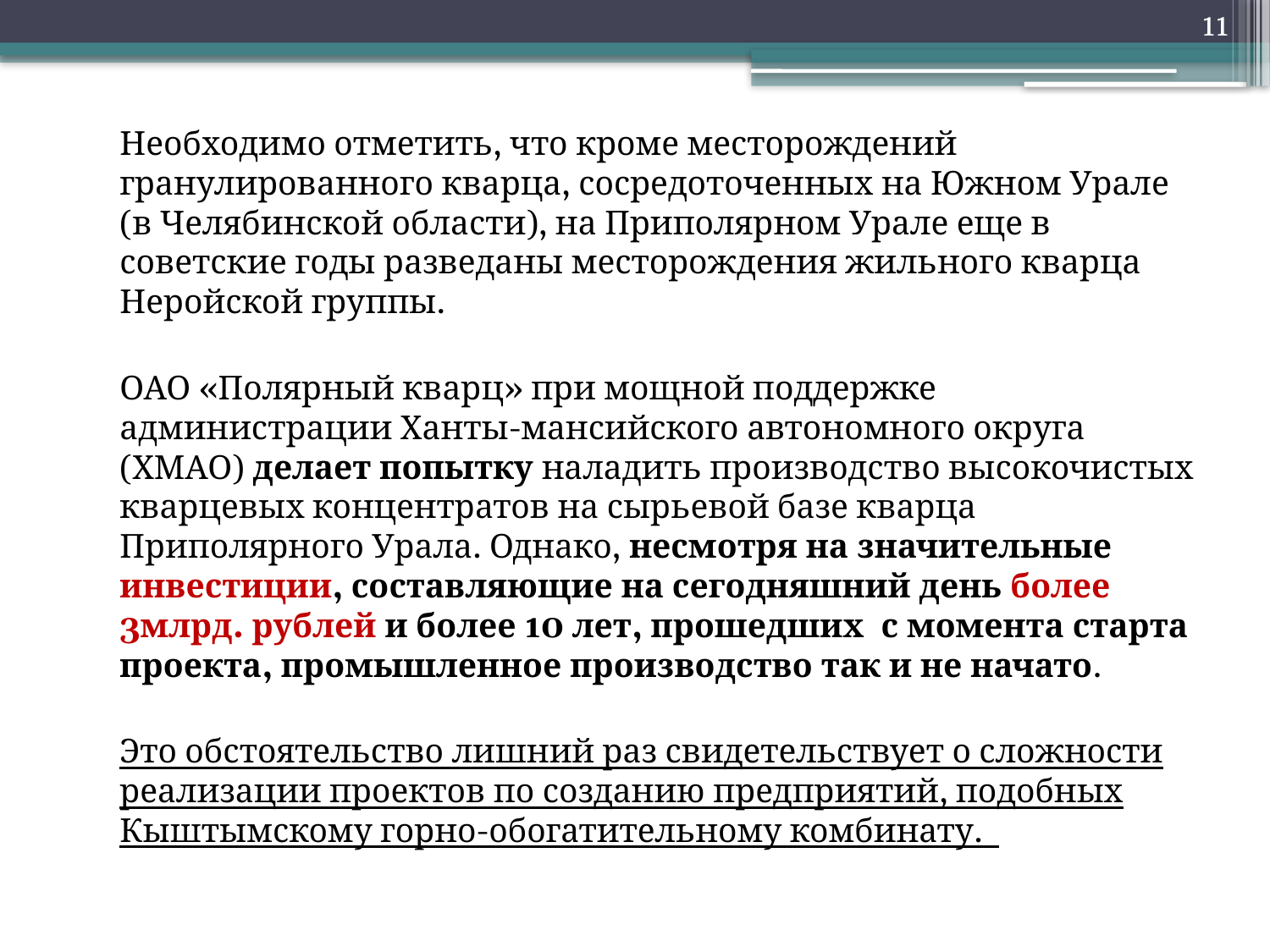

11
	Необходимо отметить, что кроме месторождений гранулированного кварца, сосредоточенных на Южном Урале (в Челябинской области), на Приполярном Урале еще в советские годы разведаны месторождения жильного кварца Неройской группы.

	ОАО «Полярный кварц» при мощной поддержке администрации Ханты-мансийского автономного округа (ХМАО) делает попытку наладить производство высокочистых кварцевых концентратов на сырьевой базе кварца Приполярного Урала. Однако, несмотря на значительные инвестиции, составляющие на сегодняшний день более 3млрд. рублей и более 10 лет, прошедших  с момента старта проекта, промышленное производство так и не начато.

	Это обстоятельство лишний раз свидетельствует о сложности реализации проектов по созданию предприятий, подобных Кыштымскому горно-обогатительному комбинату.